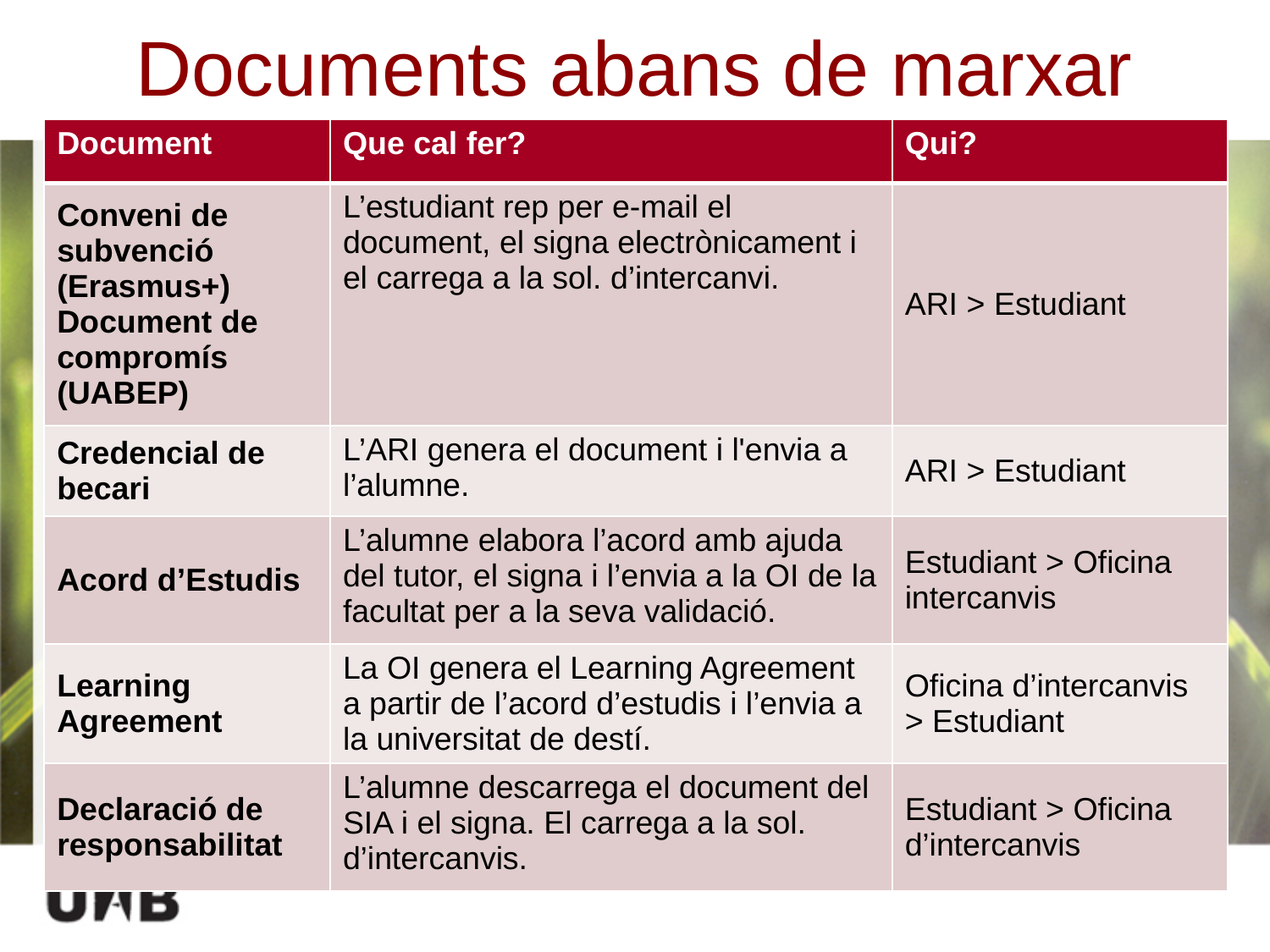

# Documents abans de marxar
| Document | Que cal fer? | Qui? |
| --- | --- | --- |
| Conveni de subvenció (Erasmus+) Document de compromís (UABEP) | L’estudiant rep per e-mail el document, el signa electrònicament i el carrega a la sol. d’intercanvi. | ARI > Estudiant |
| Credencial de becari | L’ARI genera el document i l'envia a l’alumne. | ARI > Estudiant |
| Acord d’Estudis | L’alumne elabora l’acord amb ajuda del tutor, el signa i l’envia a la OI de la facultat per a la seva validació. | Estudiant > Oficina intercanvis |
| Learning Agreement | La OI genera el Learning Agreement a partir de l’acord d’estudis i l’envia a la universitat de destí. | Oficina d’intercanvis > Estudiant |
| Declaració de responsabilitat | L’alumne descarrega el document del SIA i el signa. El carrega a la sol. d’intercanvis. | Estudiant > Oficina d’intercanvis |